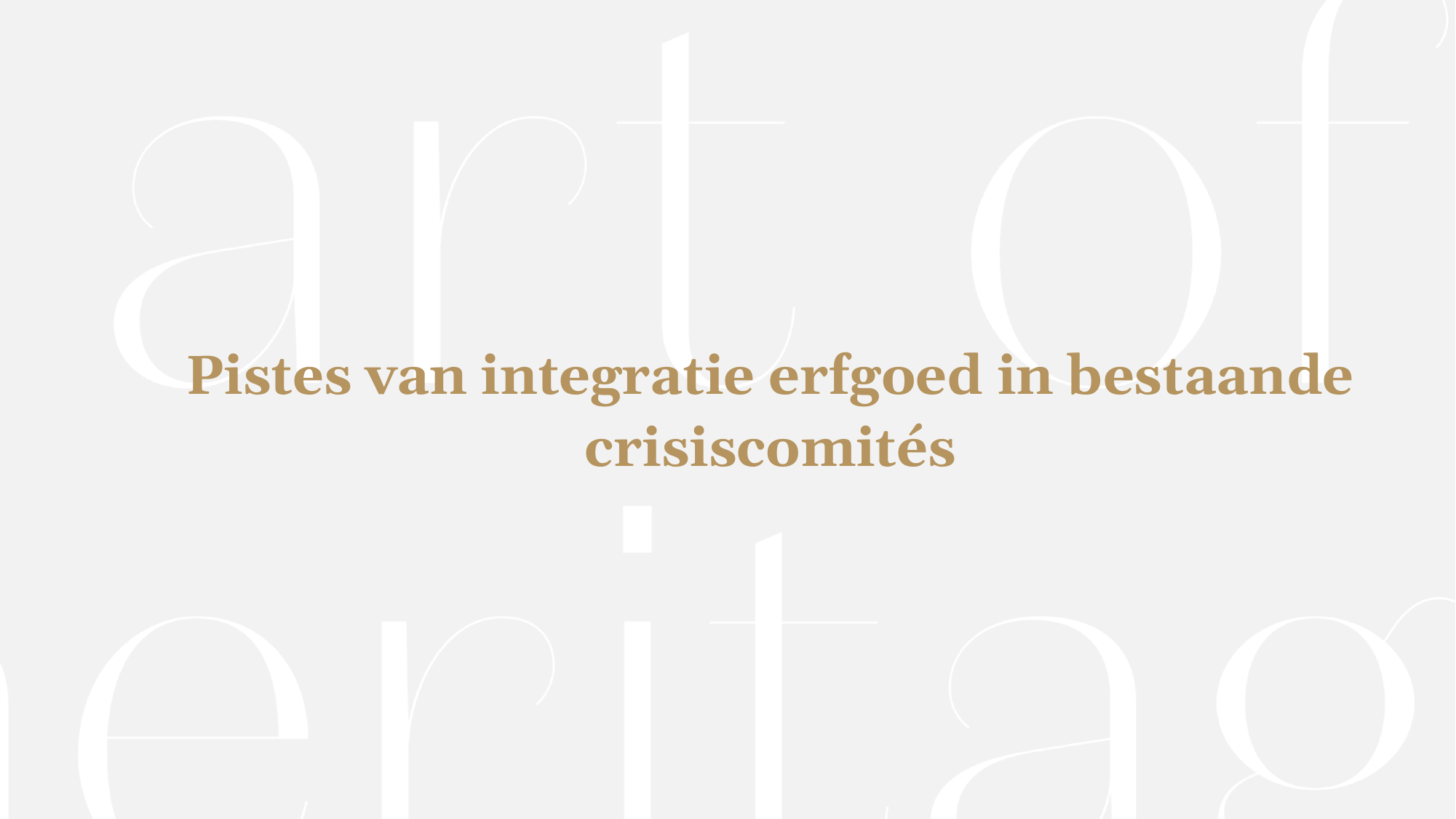

# Pistes van integratie erfgoed in bestaande crisiscomités